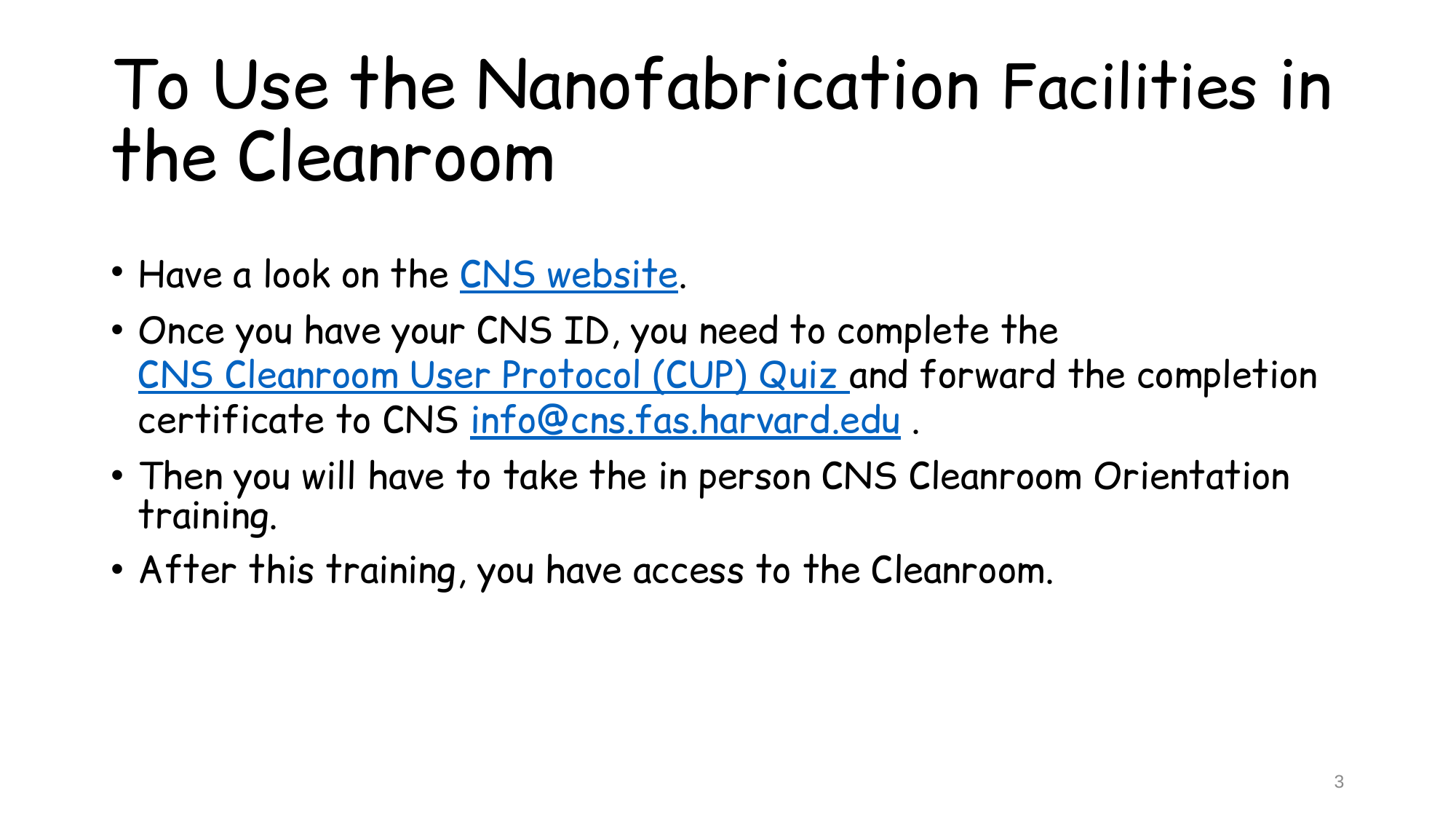

# To Use the Nanofabrication Facilities in the Cleanroom
Have a look on the CNS website.
Once you have your CNS ID, you need to complete the CNS Cleanroom User Protocol (CUP) Quiz and forward the completion certificate to CNS info@cns.fas.harvard.edu .
Then you will have to take the in person CNS Cleanroom Orientation training.
After this training, you have access to the Cleanroom.
3